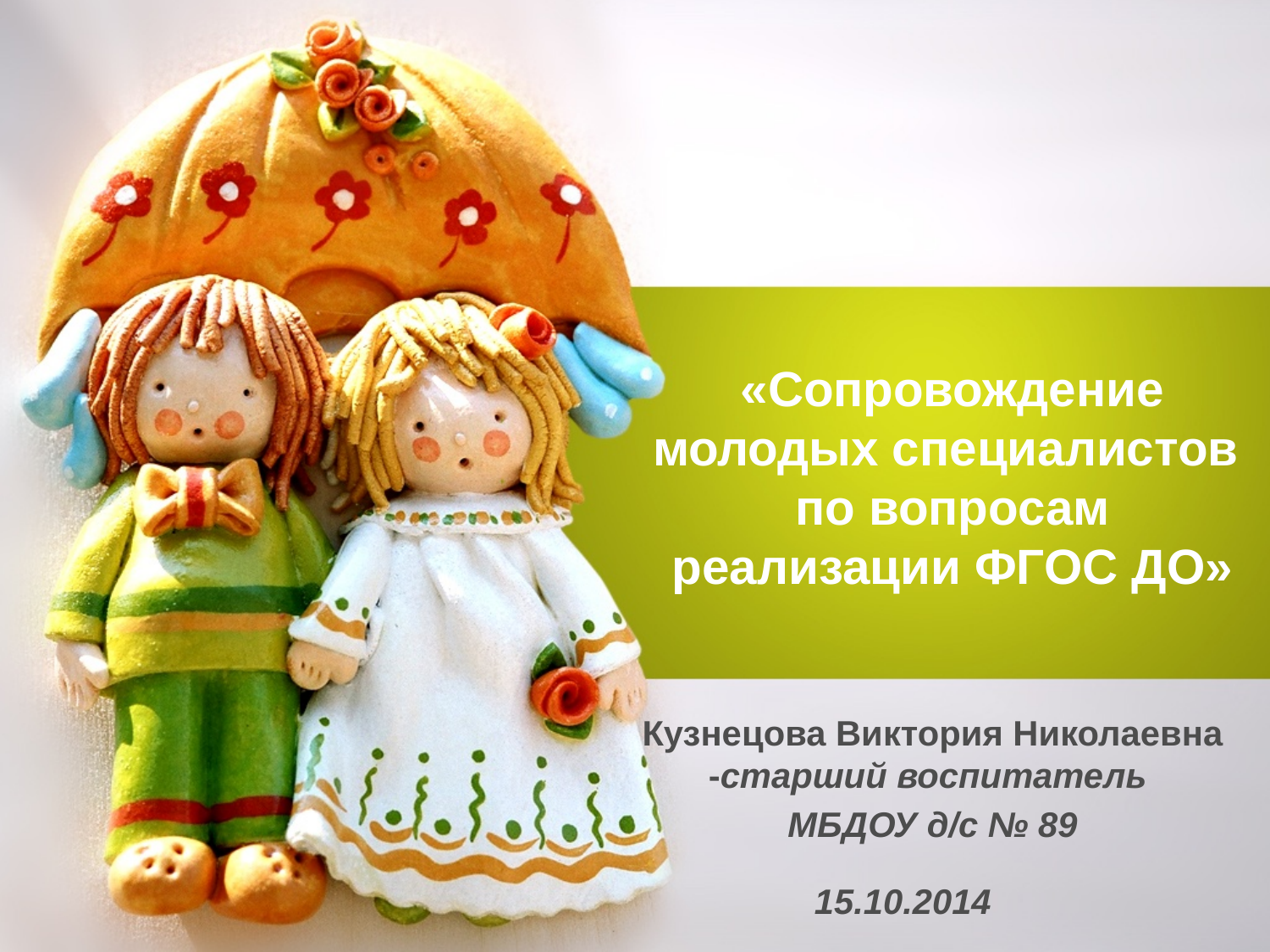

# «Сопровождение молодых специалистов по вопросам реализации ФГОС ДО»
Кузнецова Виктория Николаевна -старший воспитатель
МБДОУ д/с № 89
15.10.2014